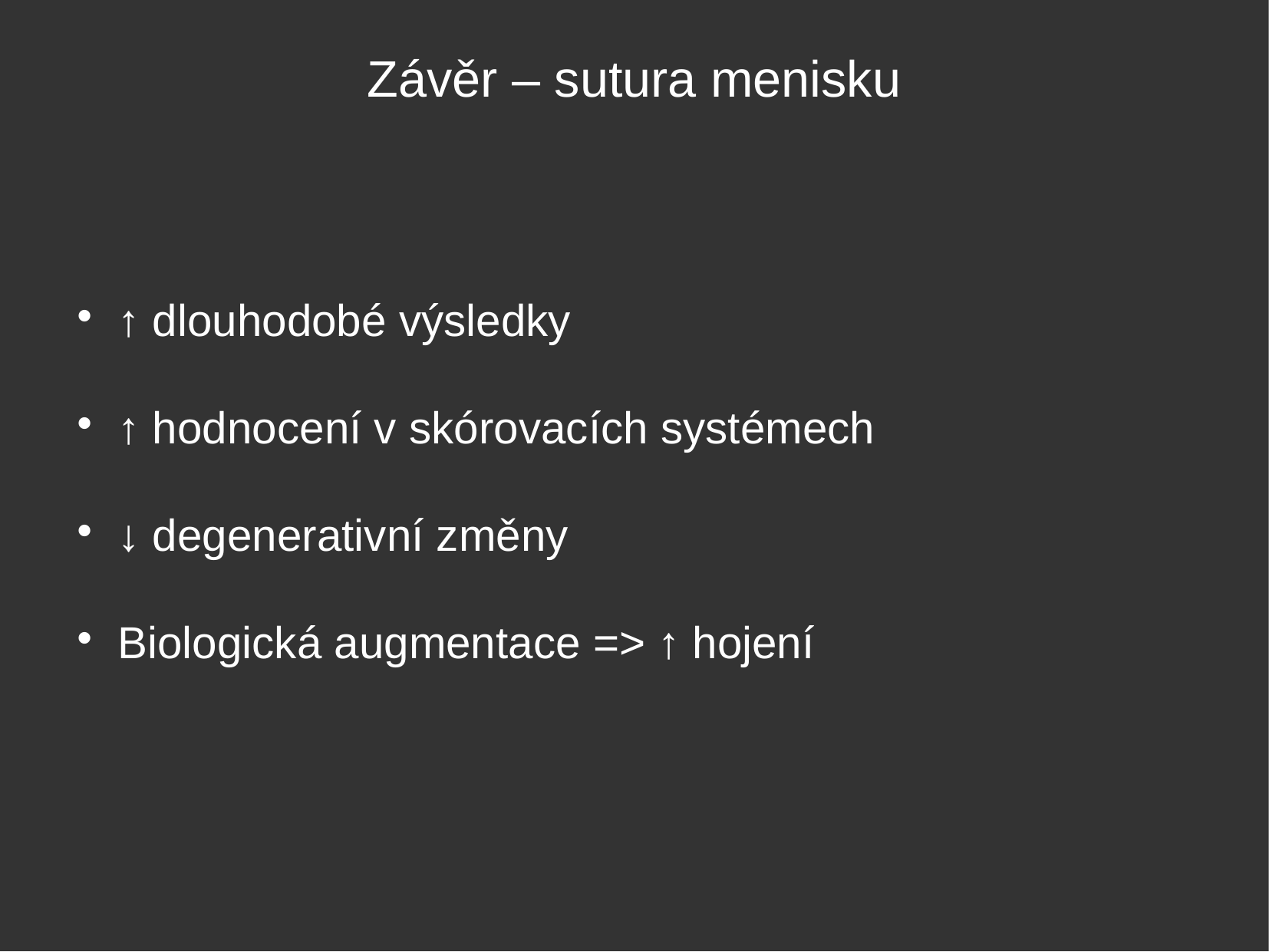

Závěr – sutura menisku

↑ dlouhodobé výsledky

↑ hodnocení v skórovacích systémech

↓ degenerativní změny

Biologická augmentace => ↑ hojení